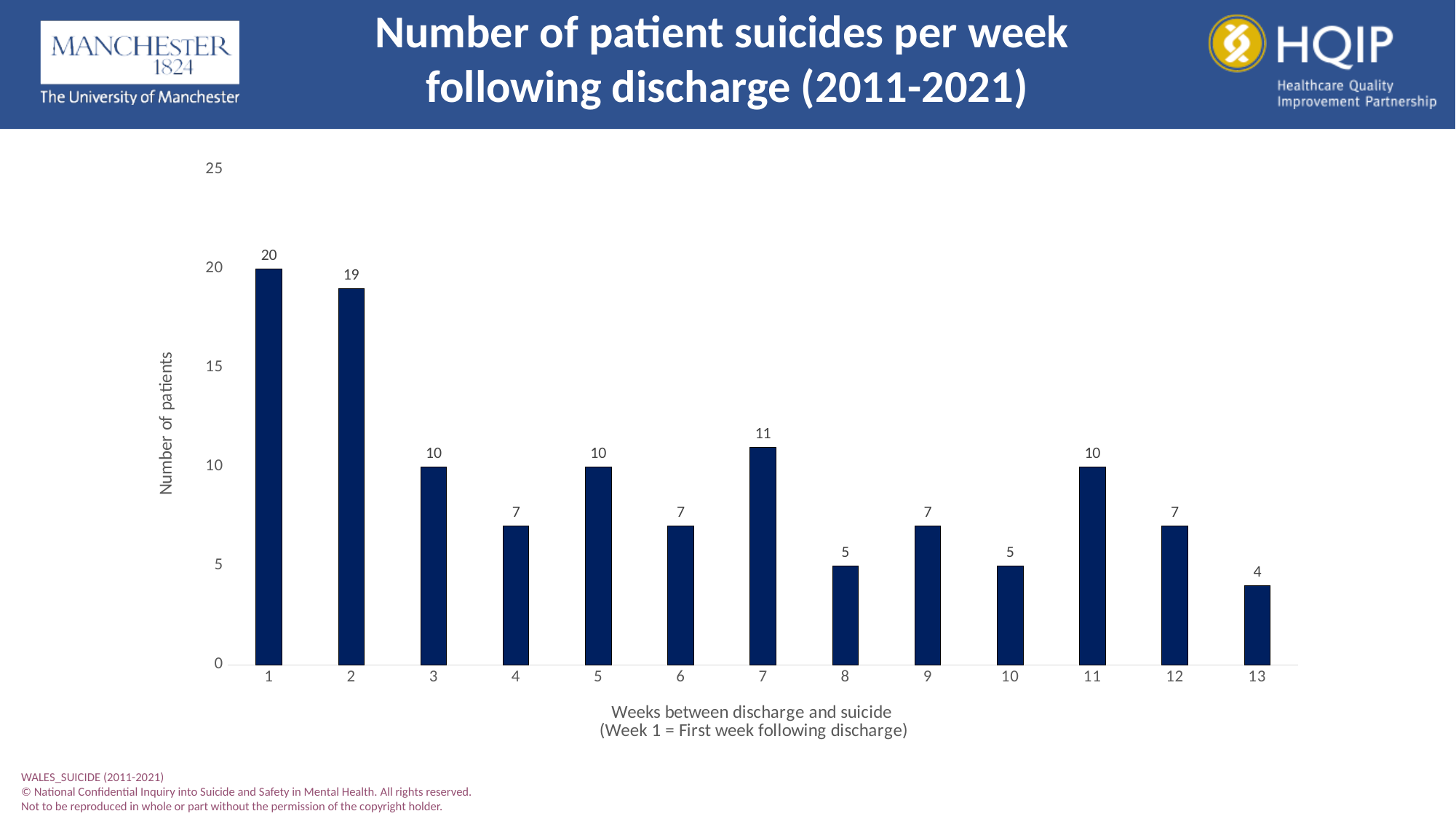

Number of patient suicides per week
following discharge (2011-2021)

### Chart

| Category |  |
|---|---|
| 1 | 20.0 |
| 2 | 19.0 |
| 3 | 10.0 |
| 4 | 7.0 |
| 5 | 10.0 |
| 6 | 7.0 |
| 7 | 11.0 |
| 8 | 5.0 |
| 9 | 7.0 |
| 10 | 5.0 |
| 11 | 10.0 |
| 12 | 7.0 |
| 13 | 4.0 |
WALES_SUICIDE (2011-2021)
© National Confidential Inquiry into Suicide and Safety in Mental Health. All rights reserved.
Not to be reproduced in whole or part without the permission of the copyright holder.